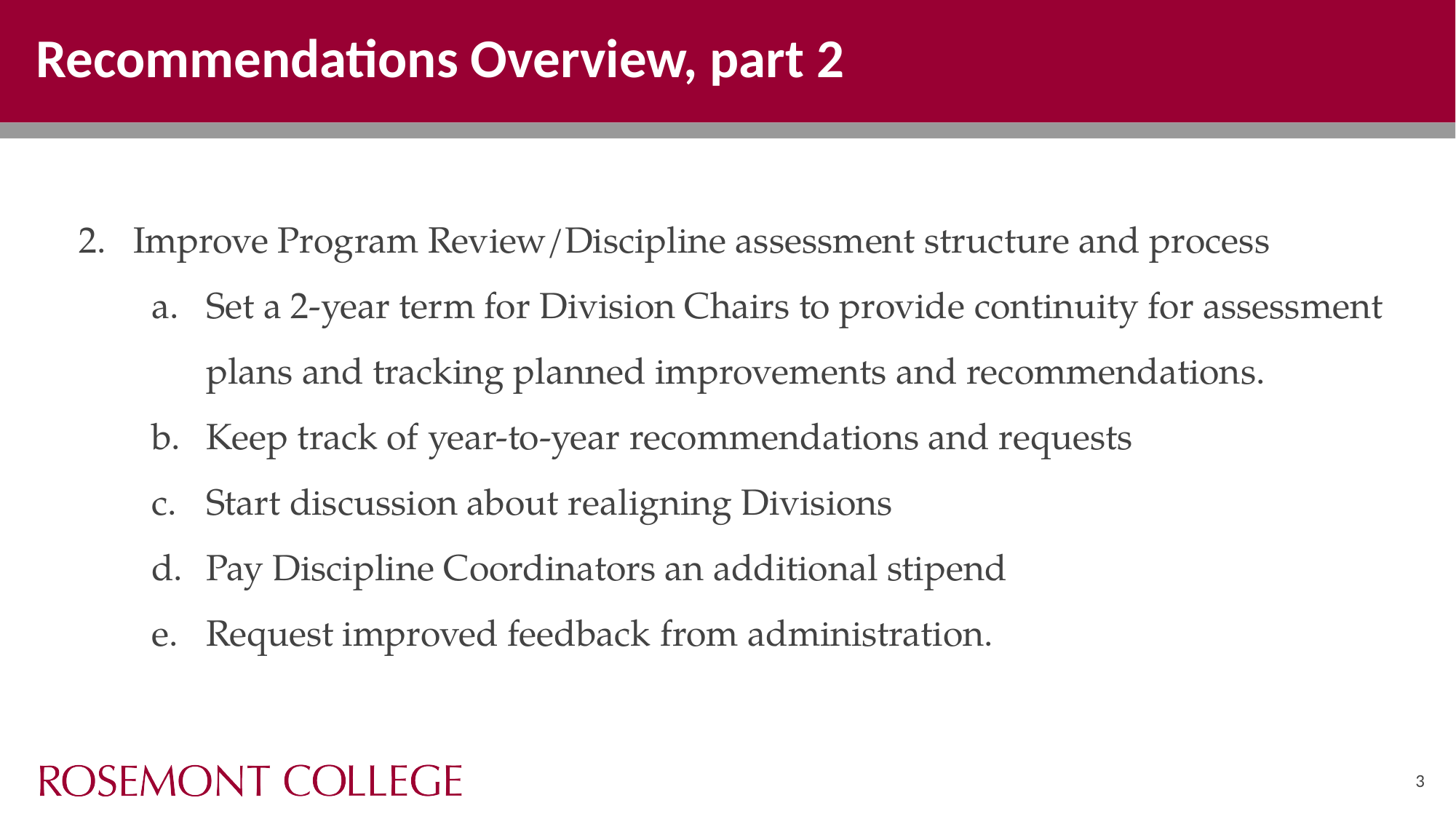

# Recommendations Overview, part 2
Improve Program Review/Discipline assessment structure and process
Set a 2-year term for Division Chairs to provide continuity for assessment plans and tracking planned improvements and recommendations.
Keep track of year-to-year recommendations and requests
Start discussion about realigning Divisions
Pay Discipline Coordinators an additional stipend
Request improved feedback from administration.

3